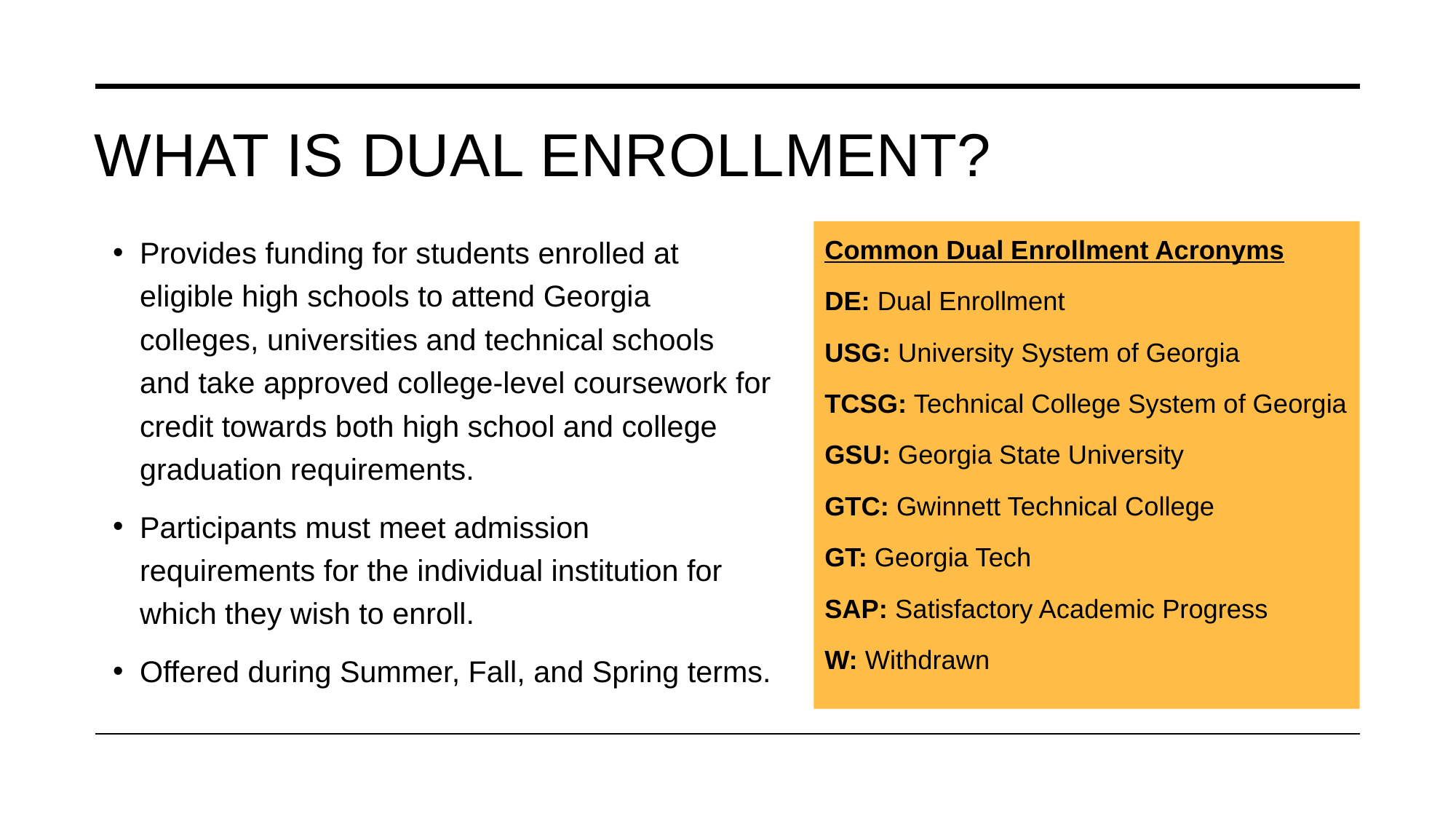

# What is dual enrollment?
Provides funding for students enrolled at eligible high schools to attend Georgia colleges, universities and technical schools and take approved college-level coursework for credit towards both high school and college graduation requirements.
Participants must meet admission requirements for the individual institution for which they wish to enroll.
Offered during Summer, Fall, and Spring terms.

Common Dual Enrollment Acronyms
DE: Dual Enrollment
USG: University System of Georgia
TCSG: Technical College System of Georgia
GSU: Georgia State University
GTC: Gwinnett Technical College
GT: Georgia Tech
SAP: Satisfactory Academic Progress
W: Withdrawn